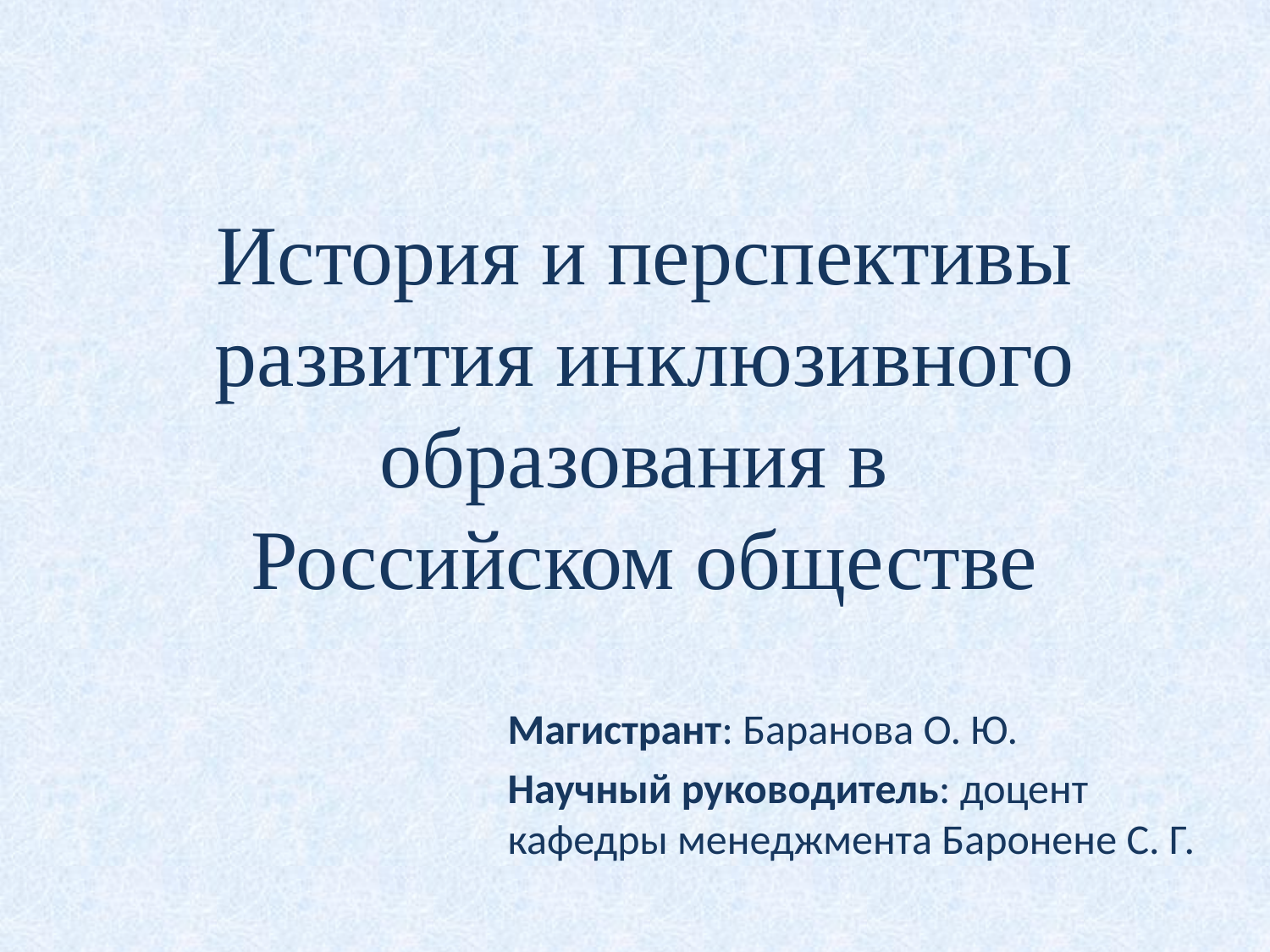

# История и перспективы развития инклюзивного образования в Российском обществе
Магистрант: Баранова О. Ю.
Научный руководитель: доцент кафедры менеджмента Баронене С. Г.